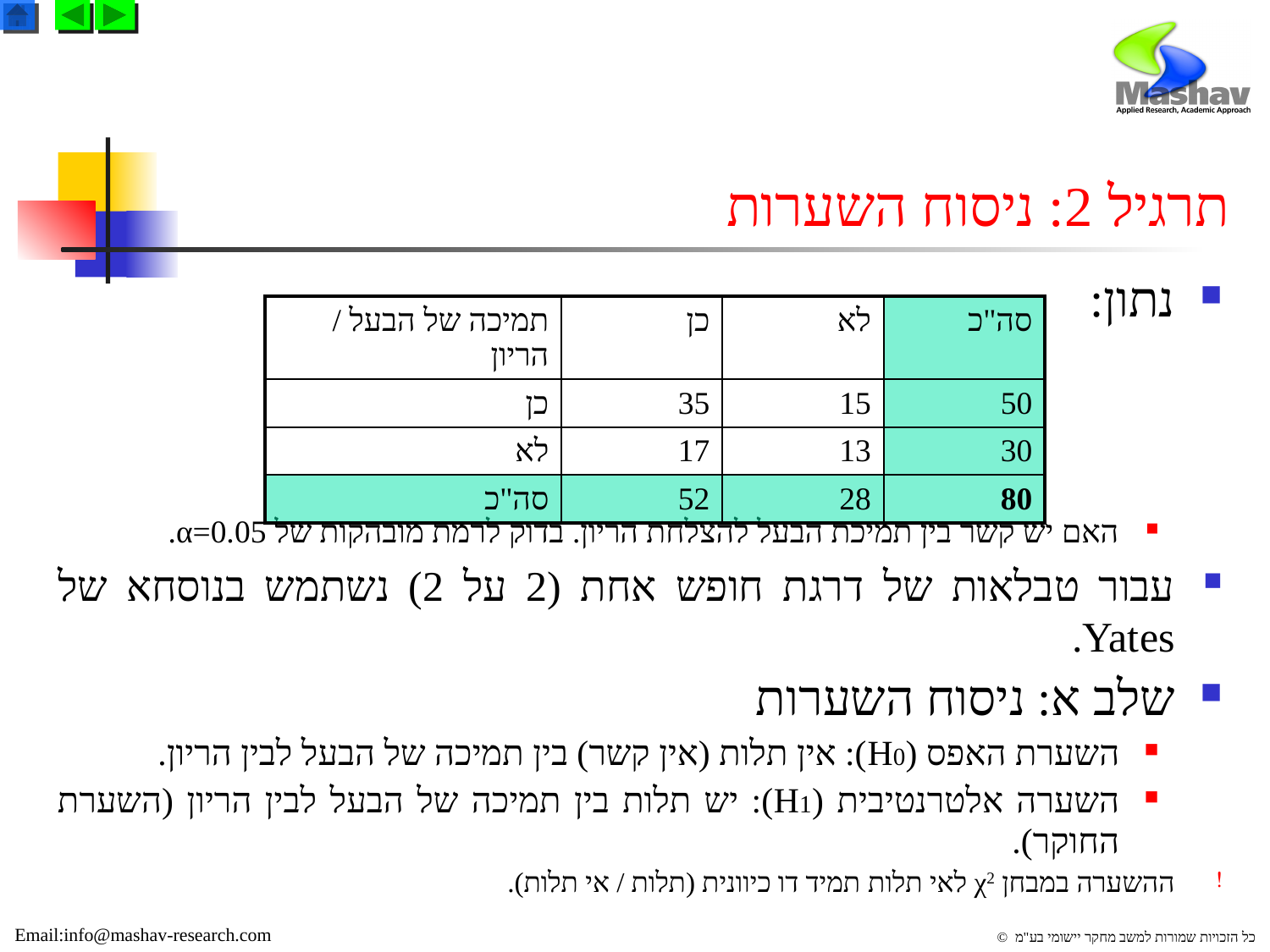

# תרגיל 2: ניסוח השערות
נתון:

האם יש קשר בין תמיכת הבעל להצלחת הריון. בדוק לרמת מובהקות של α=0.05.
עבור טבלאות של דרגת חופש אחת (2 על 2) נשתמש בנוסחא של Yates.
שלב א: ניסוח השערות
השערת האפס (H0): אין תלות (אין קשר) בין תמיכה של הבעל לבין הריון.
השערה אלטרנטיבית (H1): יש תלות בין תמיכה של הבעל לבין הריון (השערת החוקר).
ההשערה במבחן χ2 לאי תלות תמיד דו כיוונית (תלות / אי תלות).

| תמיכה של הבעל / הריון | כן | לא | סה"כ |
| --- | --- | --- | --- |
| כן | 35 | 15 | 50 |
| לא | 17 | 13 | 30 |
| סה"כ | 52 | 28 | 80 |